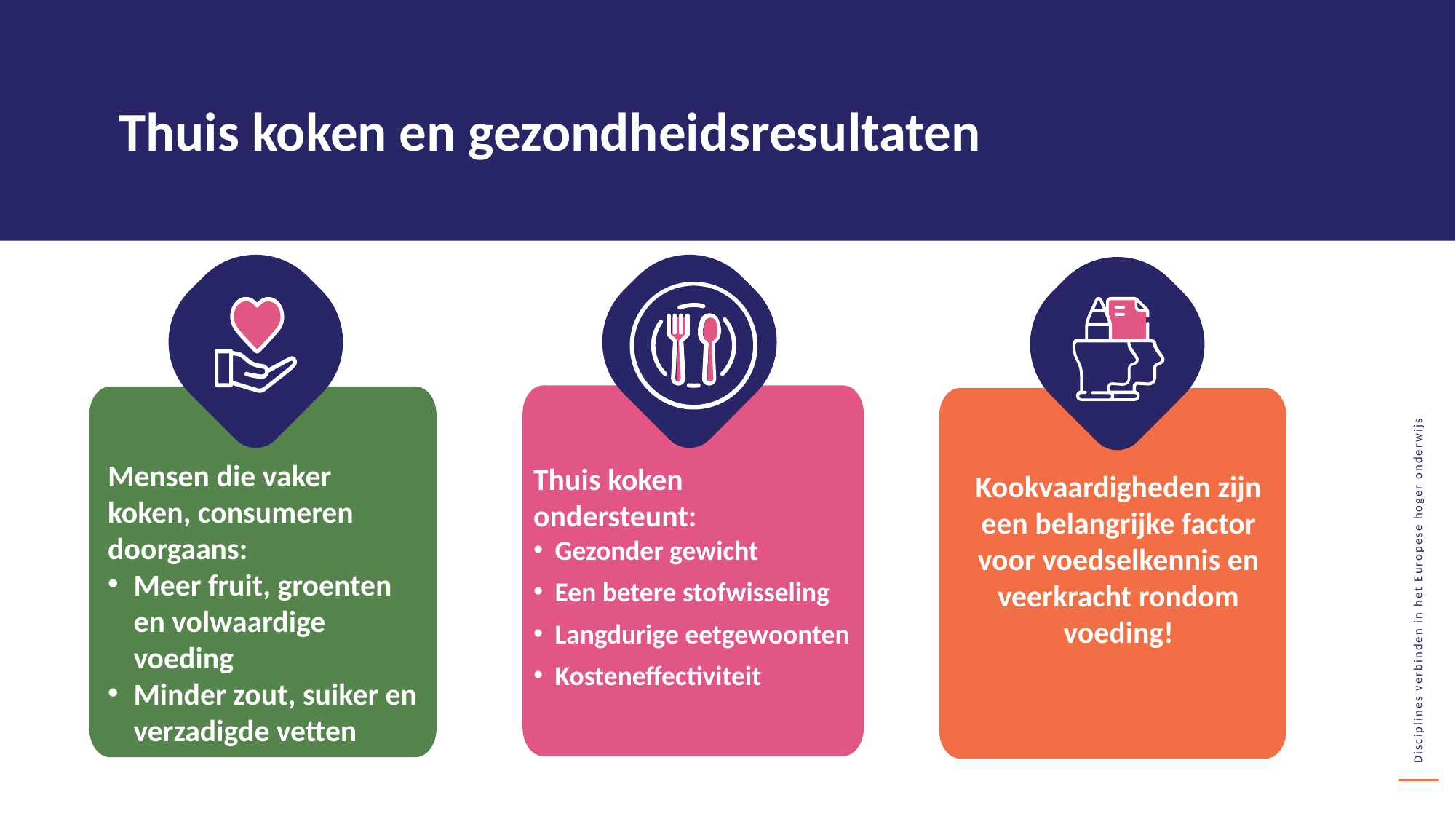

Thuis koken en gezondheidsresultaten

Mensen die vaker koken, consumeren doorgaans:
Meer fruit, groenten en volwaardige voeding
Minder zout, suiker en verzadigde vetten
Thuis koken ondersteunt:
Gezonder gewicht
Een betere stofwisseling
Langdurige eetgewoonten
Kosteneffectiviteit
Kookvaardigheden zijn een belangrijke factor voor voedselkennis en veerkracht rondom voeding!